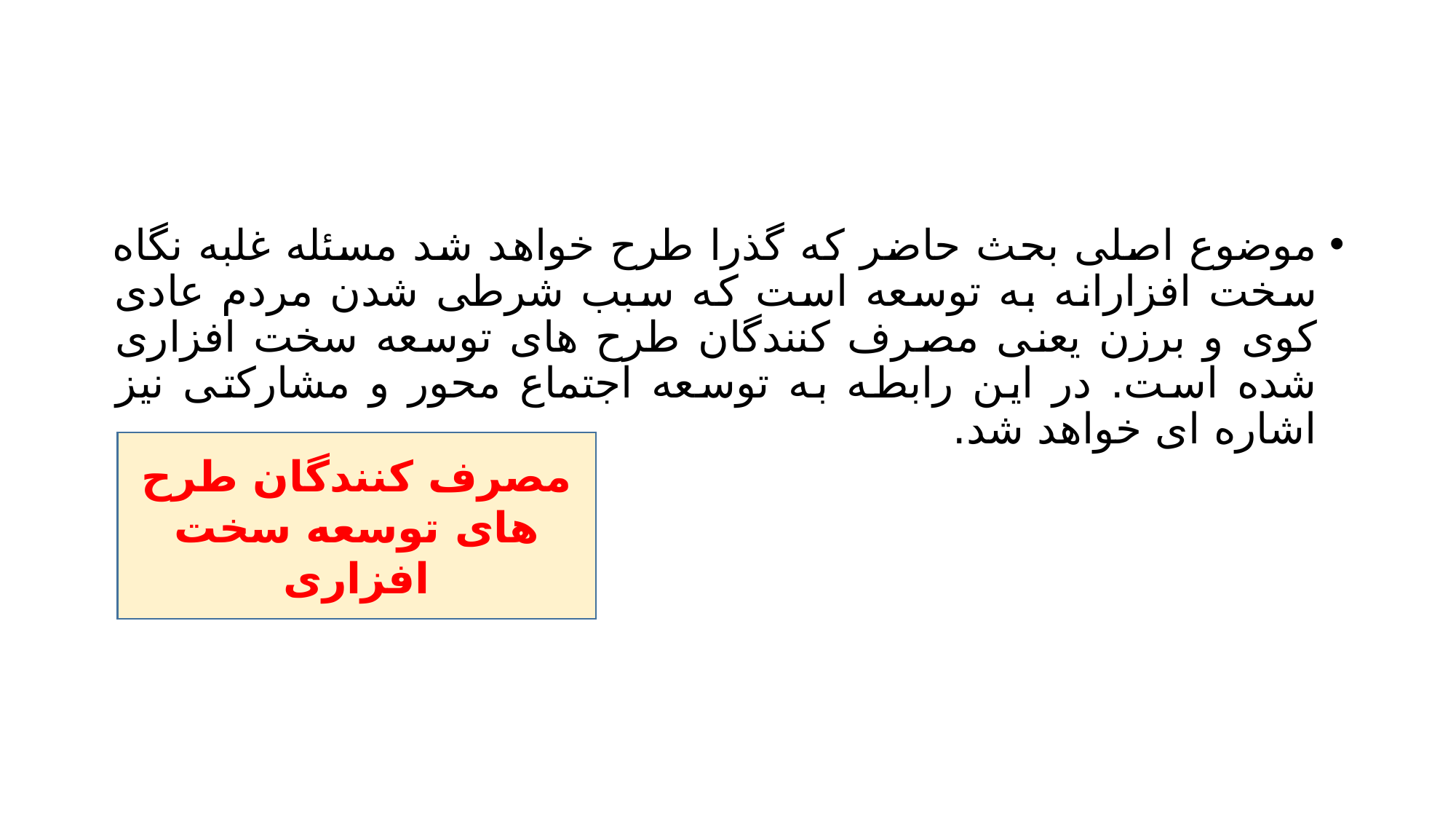

#
موضوع اصلی بحث حاضر که گذرا طرح خواهد شد مسئله غلبه نگاه سخت افزارانه به توسعه است که سبب شرطی شدن مردم عادی کوی و برزن یعنی مصرف کنندگان طرح های توسعه سخت افزاری شده است. در این رابطه به توسعه اجتماع محور و مشارکتی نیز اشاره ای خواهد شد.
مصرف کنندگان طرح های توسعه سخت افزاری